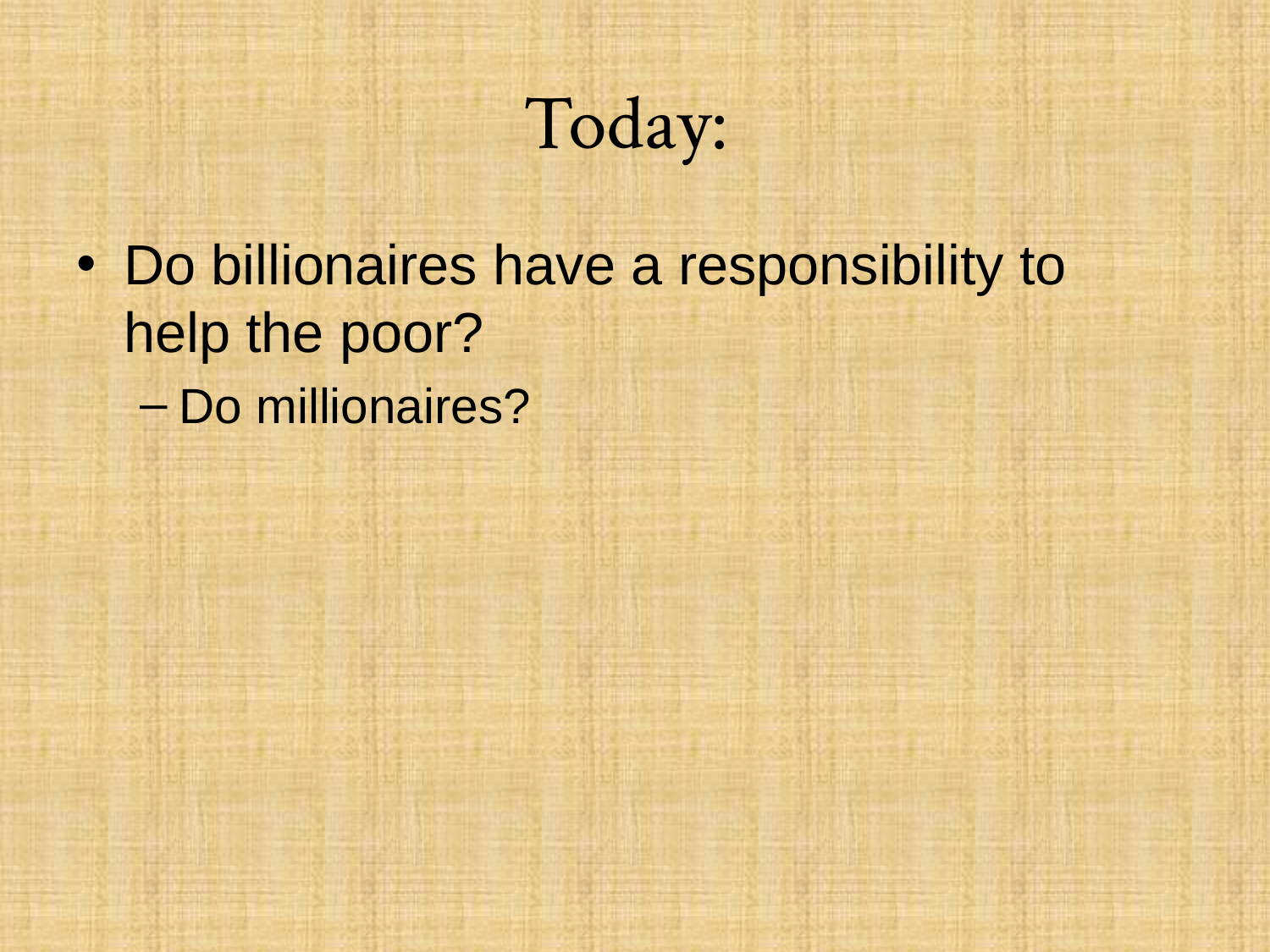

# Today:
Do billionaires have a responsibility to help the poor?
Do millionaires?